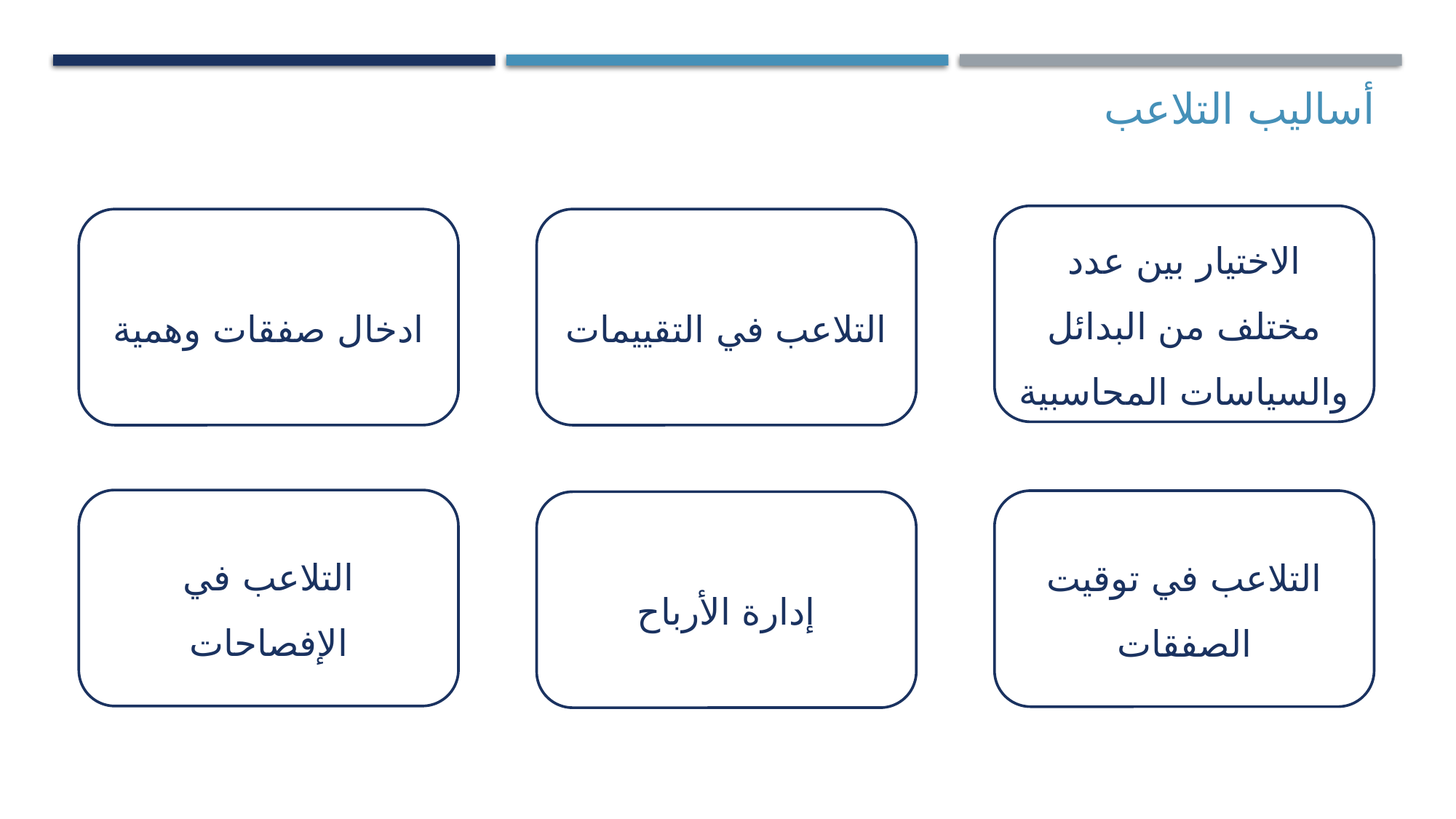

أساليب التلاعب
الاختيار بين عدد مختلف من البدائل والسياسات المحاسبية
ادخال صفقات وهمية
التلاعب في التقييمات
التلاعب في الإفصاحات
التلاعب في توقيت الصفقات
إدارة الأرباح